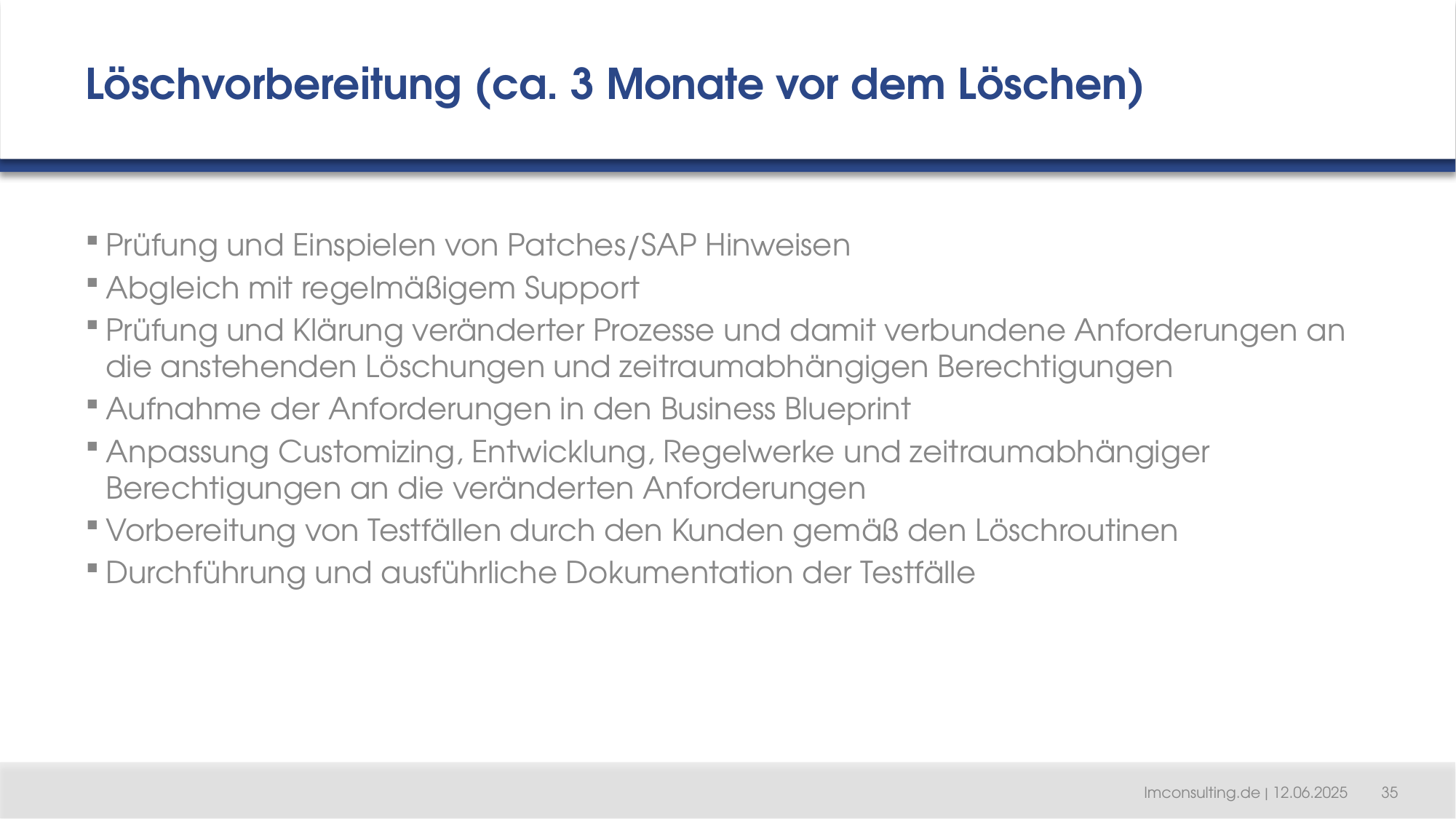

Löschvorbereitung (ca. 3 Monate vor dem Löschen)
Prüfung und Einspielen von Patches/SAP Hinweisen
Abgleich mit regelmäßigem Support
Prüfung und Klärung veränderter Prozesse und damit verbundene Anforderungen an die anstehenden Löschungen und zeitraumabhängigen Berechtigungen
Aufnahme der Anforderungen in den Business Blueprint
Anpassung Customizing, Entwicklung, Regelwerke und zeitraumabhängiger Berechtigungen an die veränderten Anforderungen
Vorbereitung von Testfällen durch den Kunden gemäß den Löschroutinen
Durchführung und ausführliche Dokumentation der Testfälle